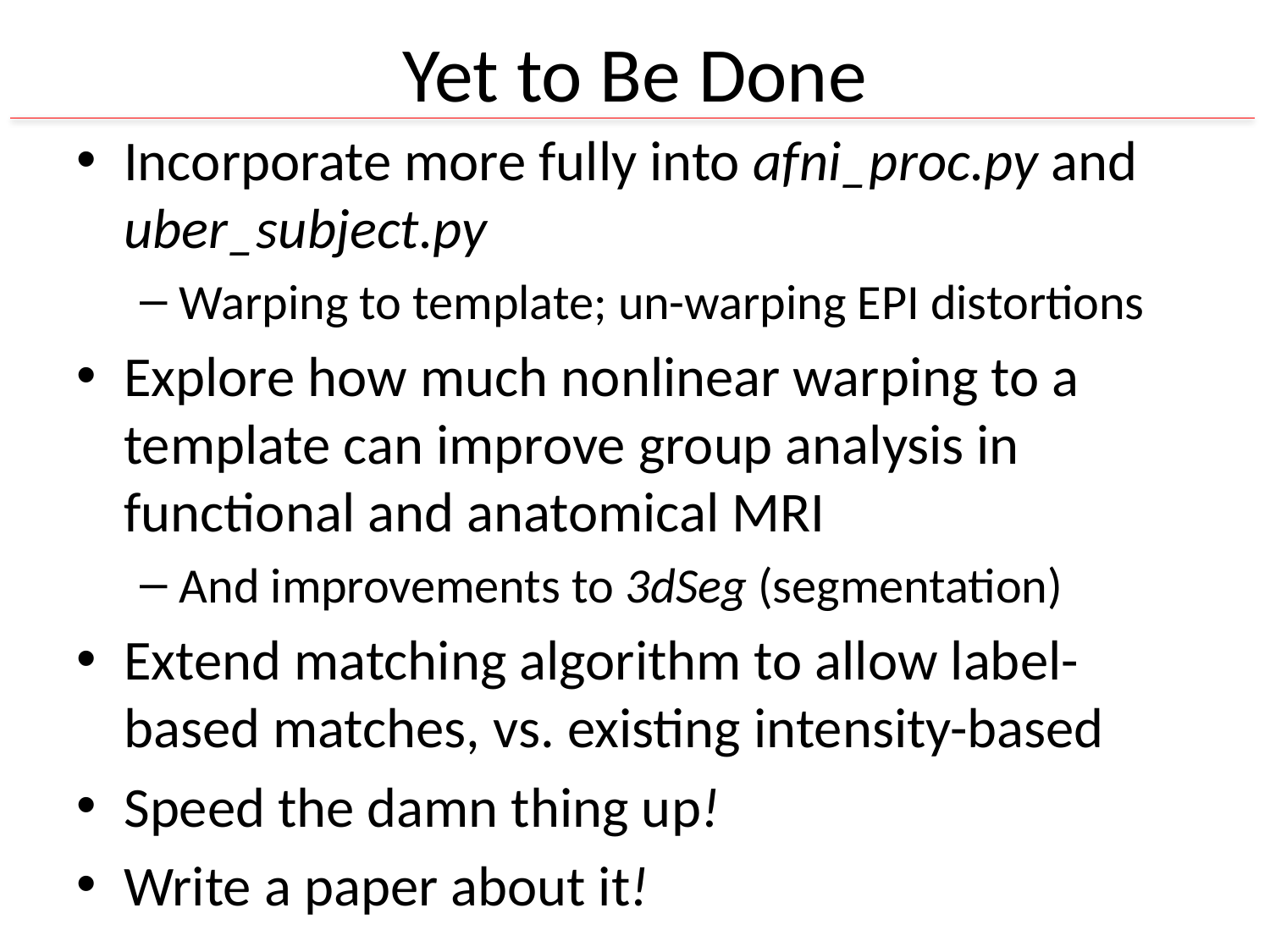

# Yet to Be Done
Incorporate more fully into afni_proc.py and uber_subject.py
Warping to template; un-warping EPI distortions
Explore how much nonlinear warping to a template can improve group analysis in functional and anatomical MRI
And improvements to 3dSeg (segmentation)
Extend matching algorithm to allow label-based matches, vs. existing intensity-based
Speed the damn thing up!
Write a paper about it!